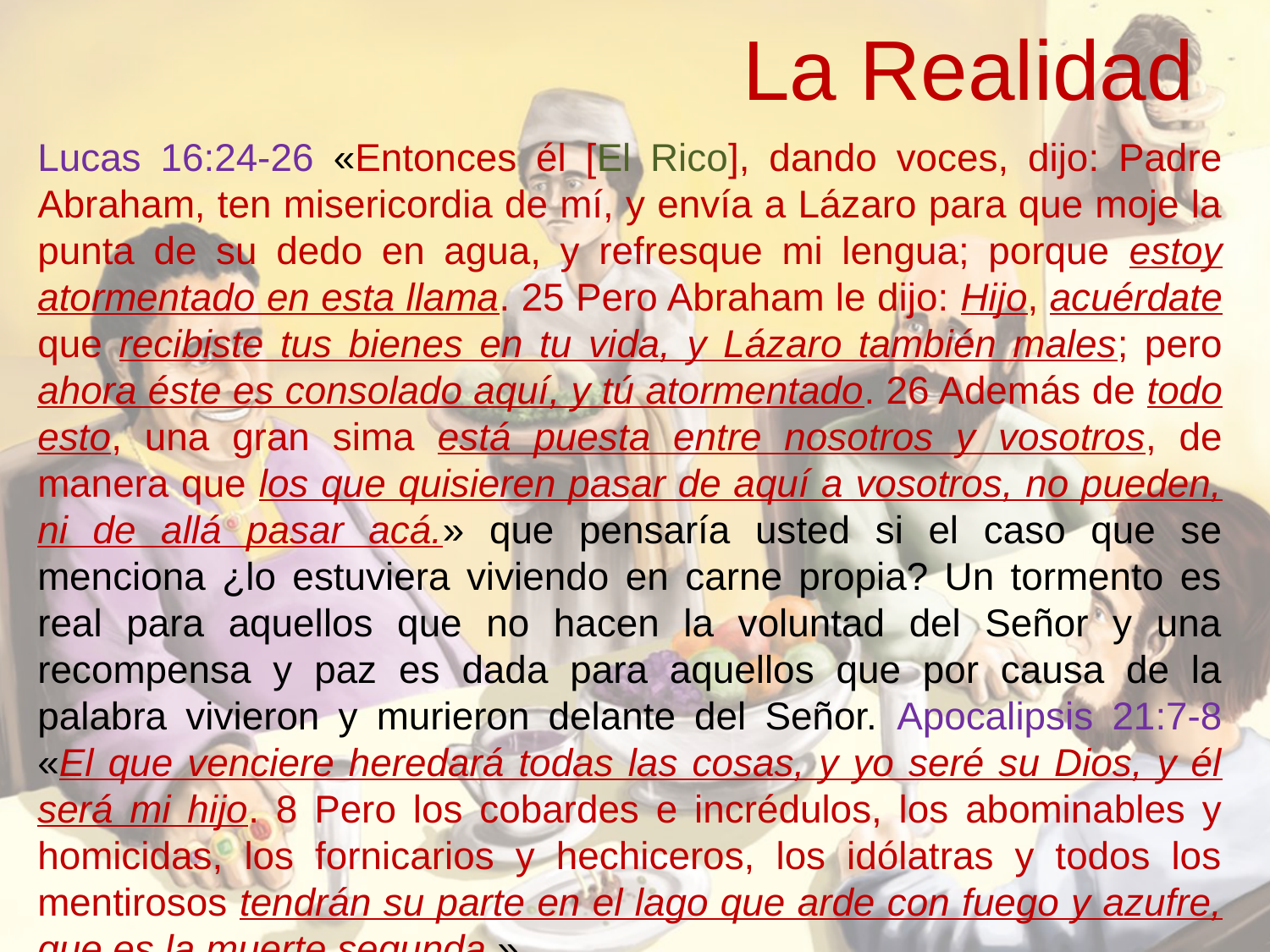

# La Realidad
Lucas 16:24-26 «Entonces él [El Rico], dando voces, dijo: Padre Abraham, ten misericordia de mí, y envía a Lázaro para que moje la punta de su dedo en agua, y refresque mi lengua; porque estoy atormentado en esta llama. 25 Pero Abraham le dijo: Hijo, acuérdate que recibiste tus bienes en tu vida, y Lázaro también males; pero ahora éste es consolado aquí, y tú atormentado. 26 Además de todo esto, una gran sima está puesta entre nosotros y vosotros, de manera que los que quisieren pasar de aquí a vosotros, no pueden, ni de allá pasar acá.» que pensaría usted si el caso que se menciona ¿lo estuviera viviendo en carne propia? Un tormento es real para aquellos que no hacen la voluntad del Señor y una recompensa y paz es dada para aquellos que por causa de la palabra vivieron y murieron delante del Señor. Apocalipsis 21:7-8 «El que venciere heredará todas las cosas, y yo seré su Dios, y él será mi hijo. 8 Pero los cobardes e incrédulos, los abominables y homicidas, los fornicarios y hechiceros, los idólatras y todos los mentirosos tendrán su parte en el lago que arde con fuego y azufre, que es la muerte segunda.»